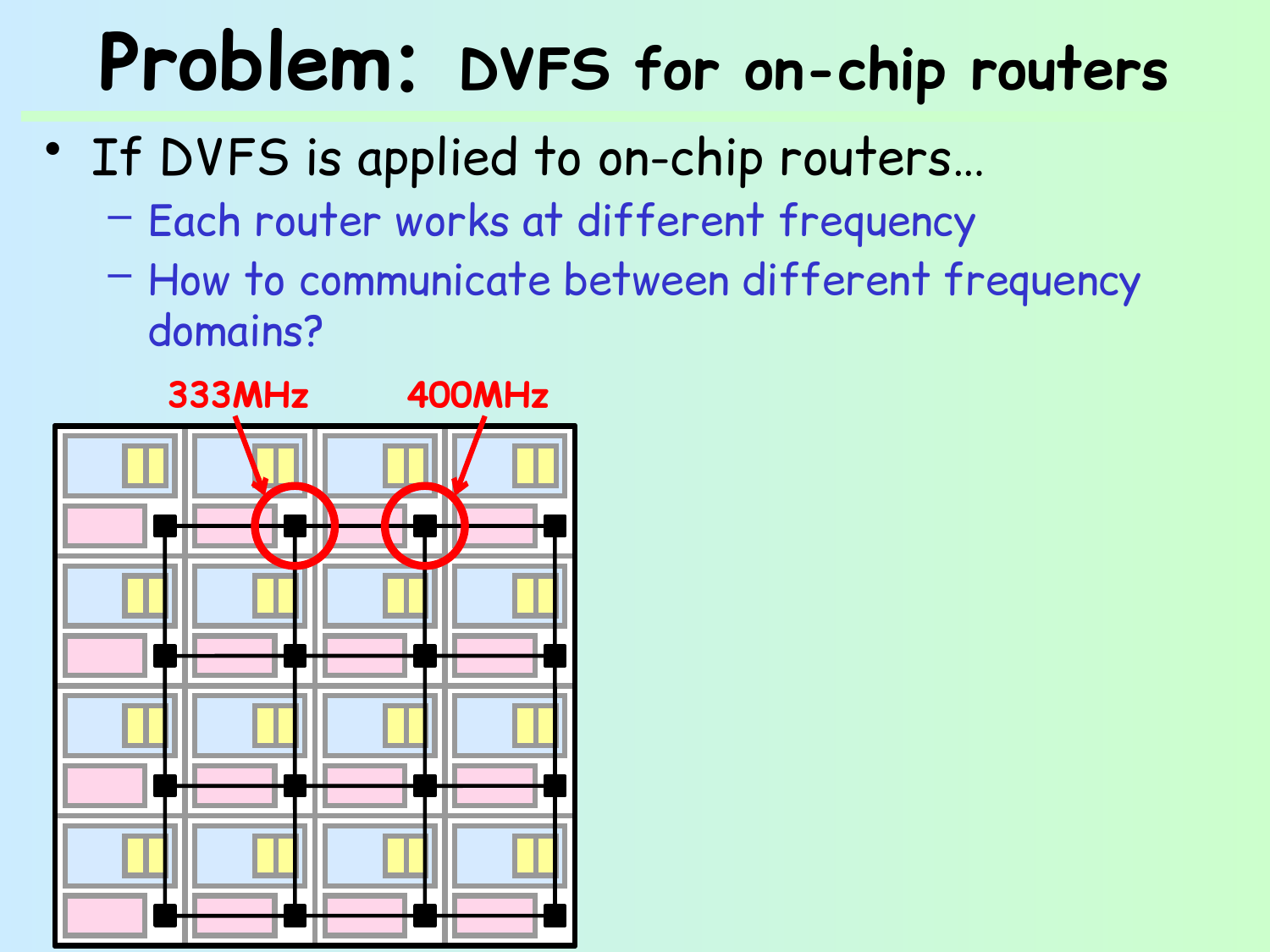

# Problem: DVFS for on-chip routers
If DVFS is applied to on-chip routers…
Each router works at different frequency
How to communicate between different frequency domains?
333MHz
400MHz